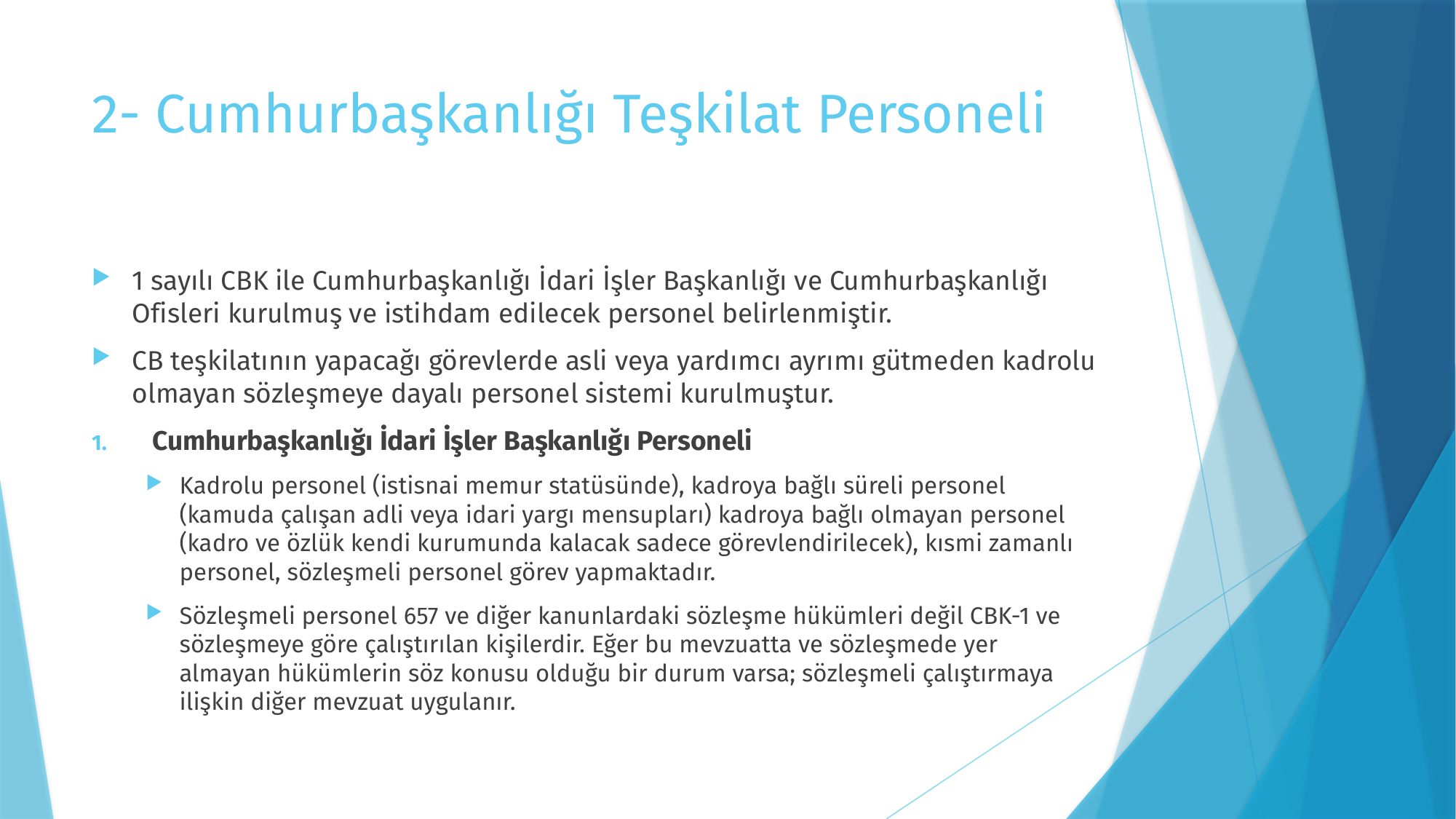

# 2- Cumhurbaşkanlığı Teşkilat Personeli
1 sayılı CBK ile Cumhurbaşkanlığı İdari İşler Başkanlığı ve Cumhurbaşkanlığı Ofisleri kurulmuş ve istihdam edilecek personel belirlenmiştir.
CB teşkilatının yapacağı görevlerde asli veya yardımcı ayrımı gütmeden kadrolu olmayan sözleşmeye dayalı personel sistemi kurulmuştur.
Cumhurbaşkanlığı İdari İşler Başkanlığı Personeli
Kadrolu personel (istisnai memur statüsünde), kadroya bağlı süreli personel (kamuda çalışan adli veya idari yargı mensupları) kadroya bağlı olmayan personel  (kadro ve özlük kendi kurumunda kalacak sadece görevlendirilecek), kısmi zamanlı personel, sözleşmeli personel görev yapmaktadır.
Sözleşmeli personel 657 ve diğer kanunlardaki sözleşme hükümleri değil CBK-1 ve sözleşmeye göre çalıştırılan kişilerdir. Eğer bu mevzuatta ve sözleşmede yer almayan hükümlerin söz konusu olduğu bir durum varsa; sözleşmeli çalıştırmaya ilişkin diğer mevzuat uygulanır.